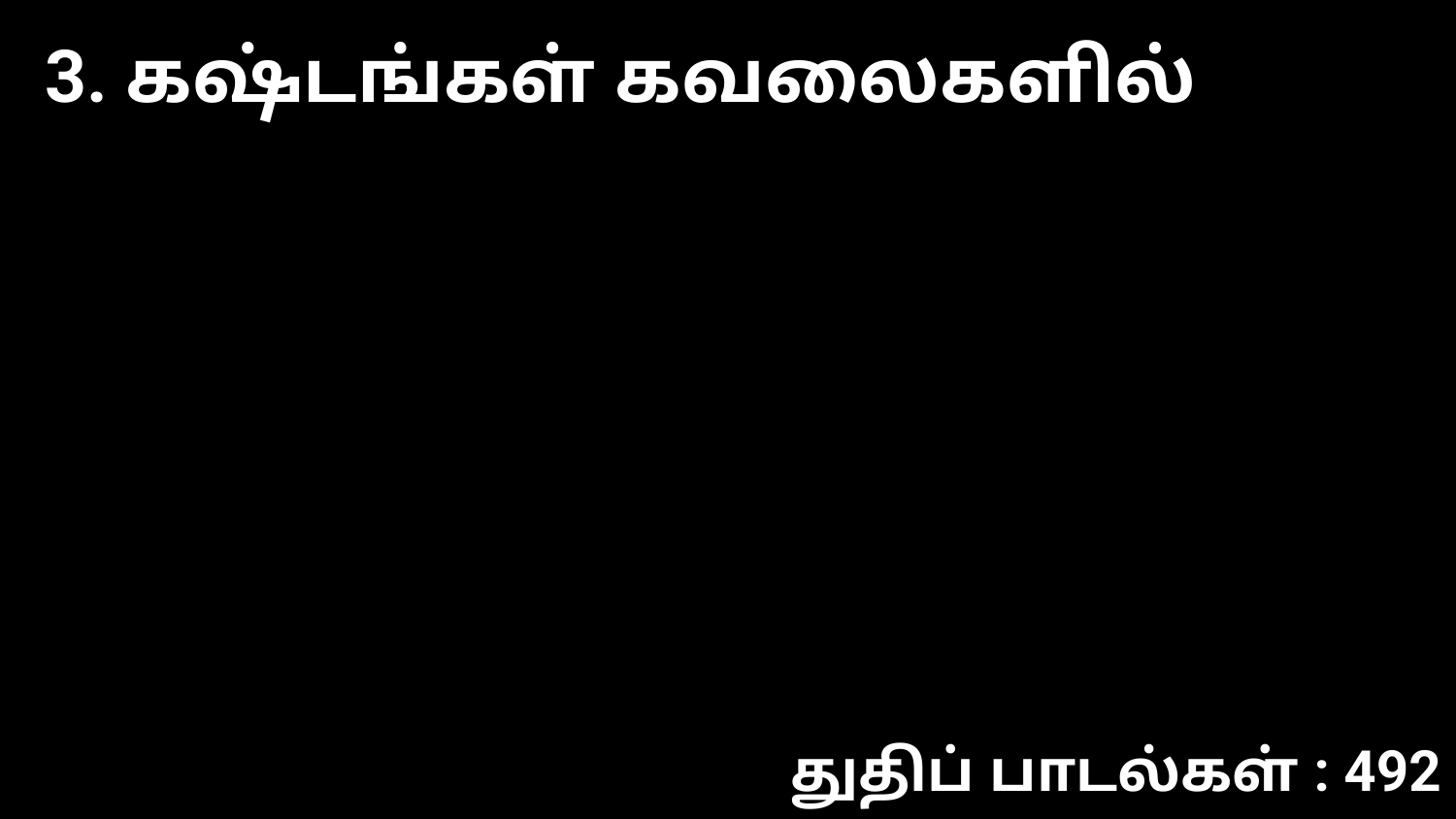

3. கஷ்டங்கள் கவலைகளில்
துதிப் பாடல்கள் : 492